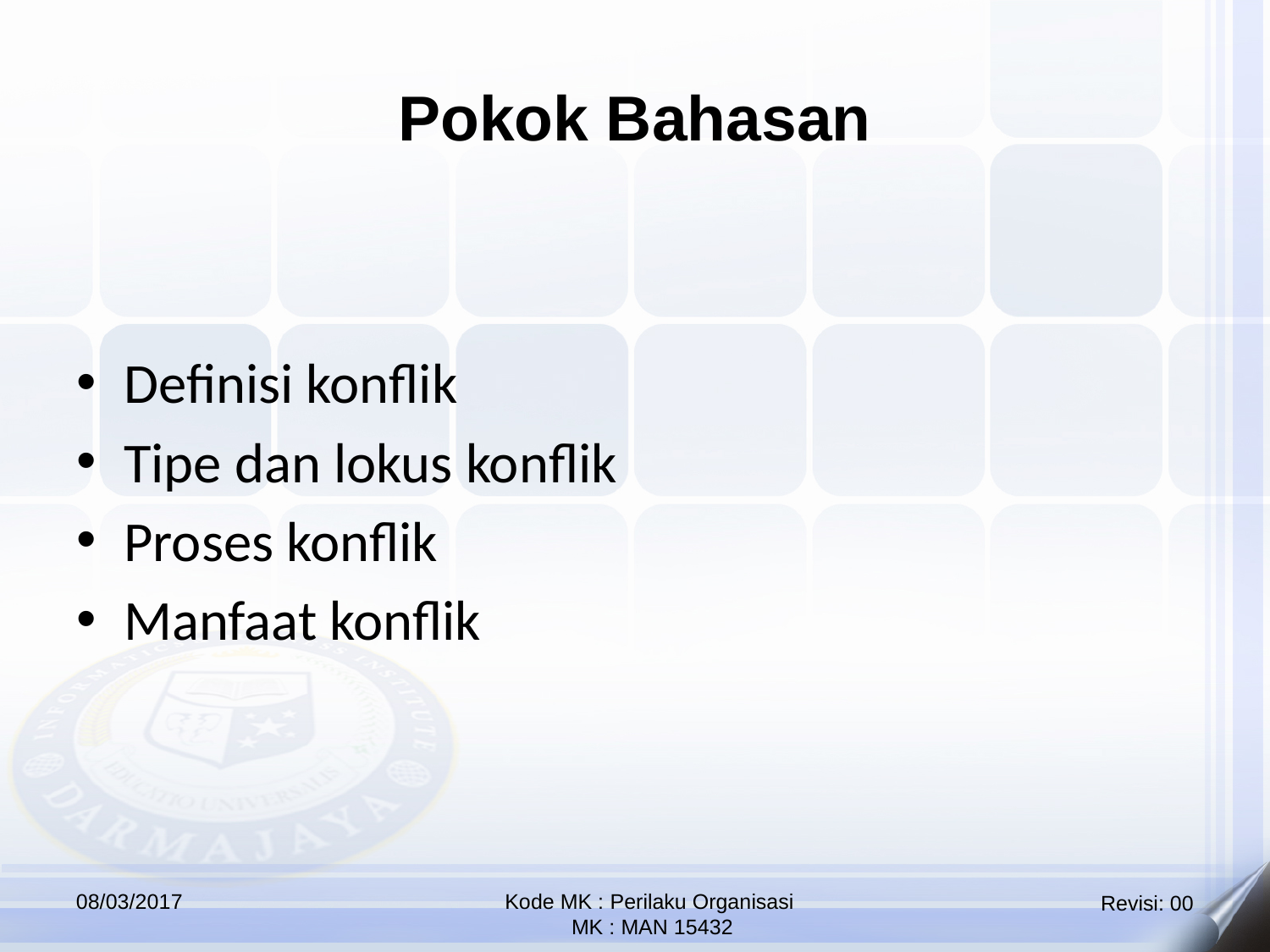

Pokok Bahasan

Definisi konflik
Tipe dan lokus konflik
Proses konflik
Manfaat konflik
08/03/2017
Kode MK : Perilaku Organisasi
 MK : MAN 15432